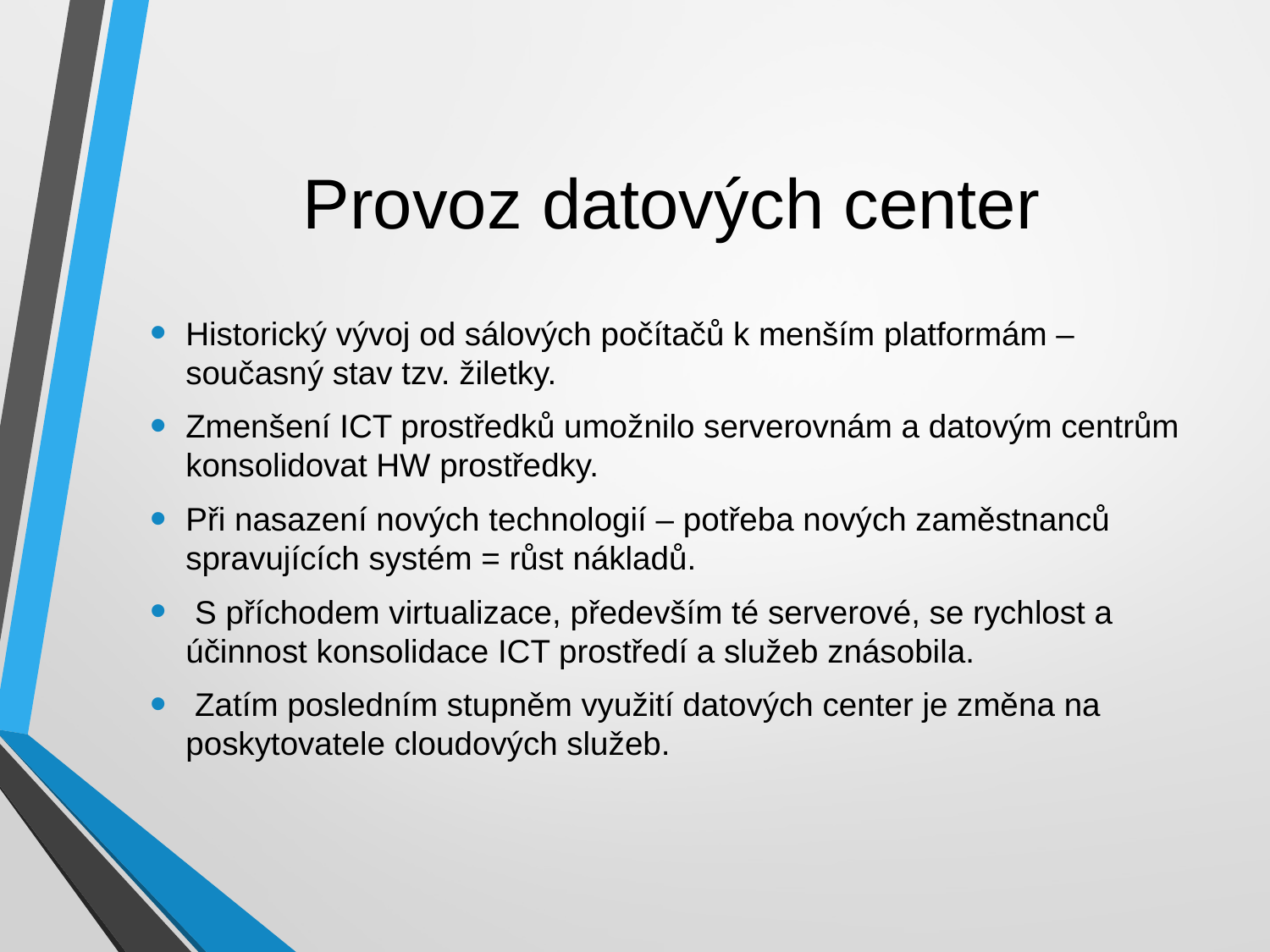

# Provoz datových center
Historický vývoj od sálových počítačů k menším platformám – současný stav tzv. žiletky.
Zmenšení ICT prostředků umožnilo serverovnám a datovým centrům konsolidovat HW prostředky.
Při nasazení nových technologií – potřeba nových zaměstnanců spravujících systém = růst nákladů.
 S příchodem virtualizace, především té serverové, se rychlost a účinnost konsolidace ICT prostředí a služeb znásobila.
 Zatím posledním stupněm využití datových center je změna na poskytovatele cloudových služeb.